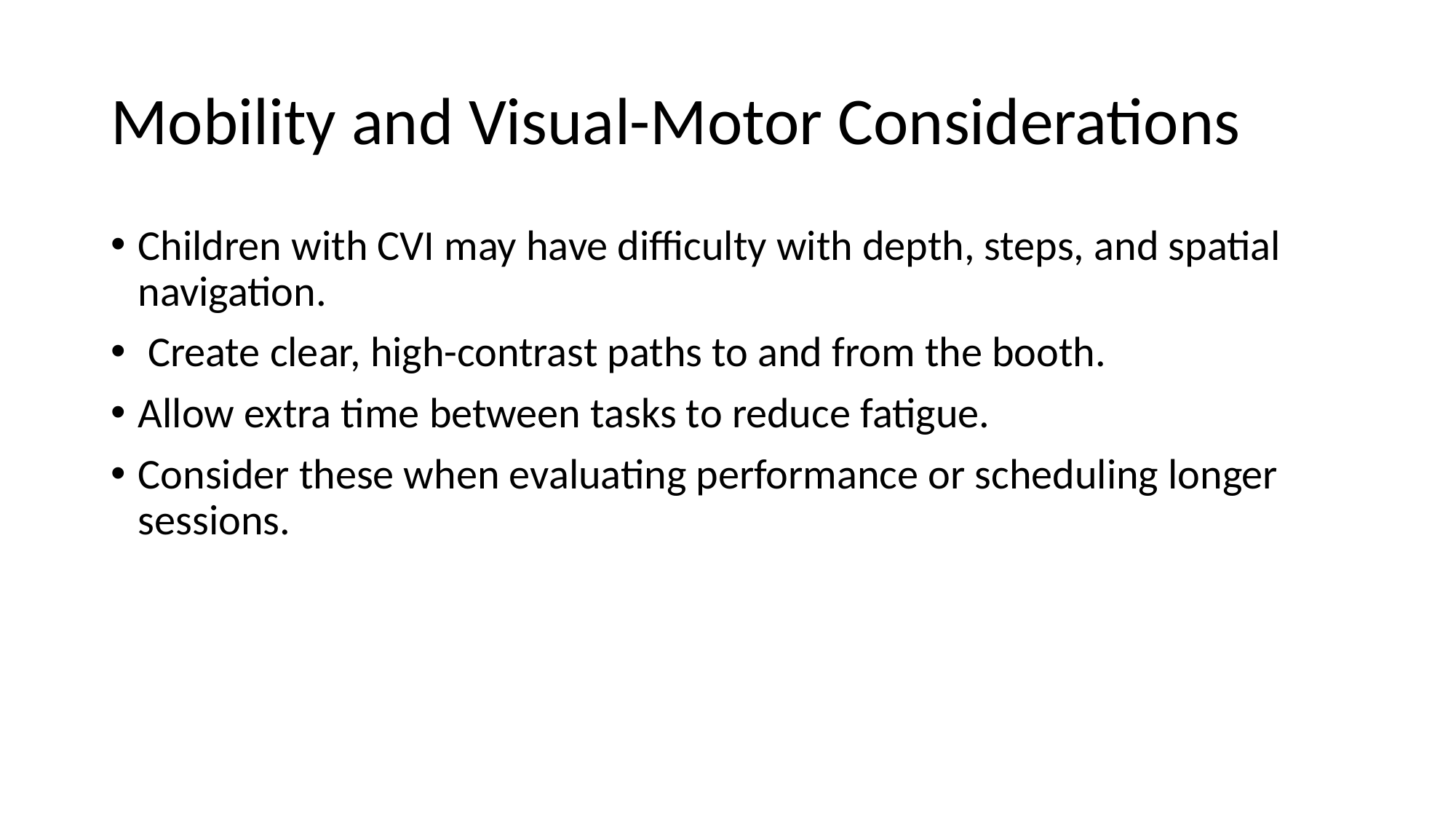

# Mobility and Visual-Motor Considerations
Children with CVI may have difficulty with depth, steps, and spatial navigation.
 Create clear, high-contrast paths to and from the booth.
Allow extra time between tasks to reduce fatigue.
Consider these when evaluating performance or scheduling longer sessions.